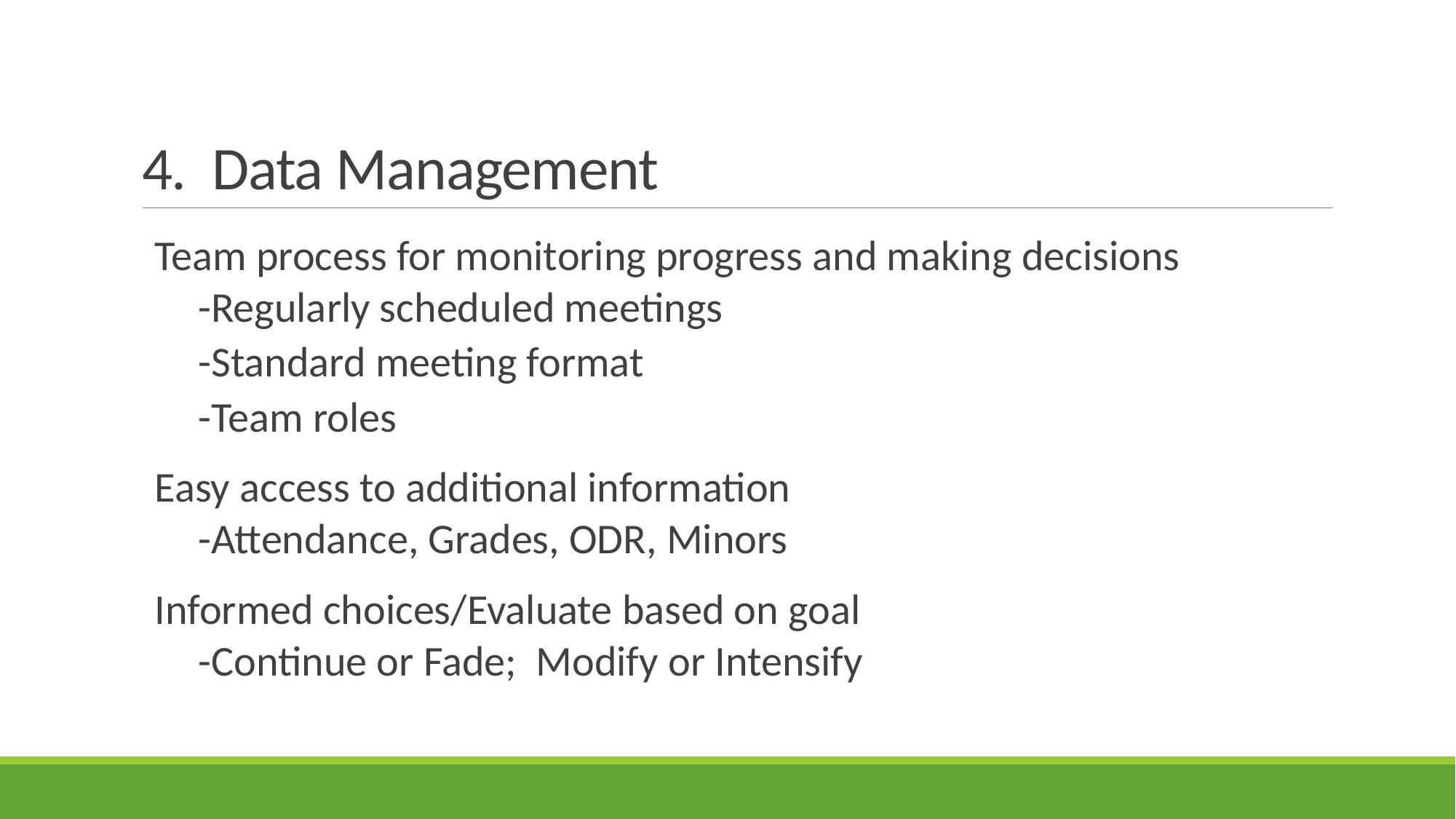

# 4.  Data Management
Team process for monitoring progress and making decisions
-Regularly scheduled meetings
-Standard meeting format
-Team roles
Easy access to additional information
-Attendance, Grades, ODR, Minors
Informed choices/Evaluate based on goal
-Continue or Fade;  Modify or Intensify